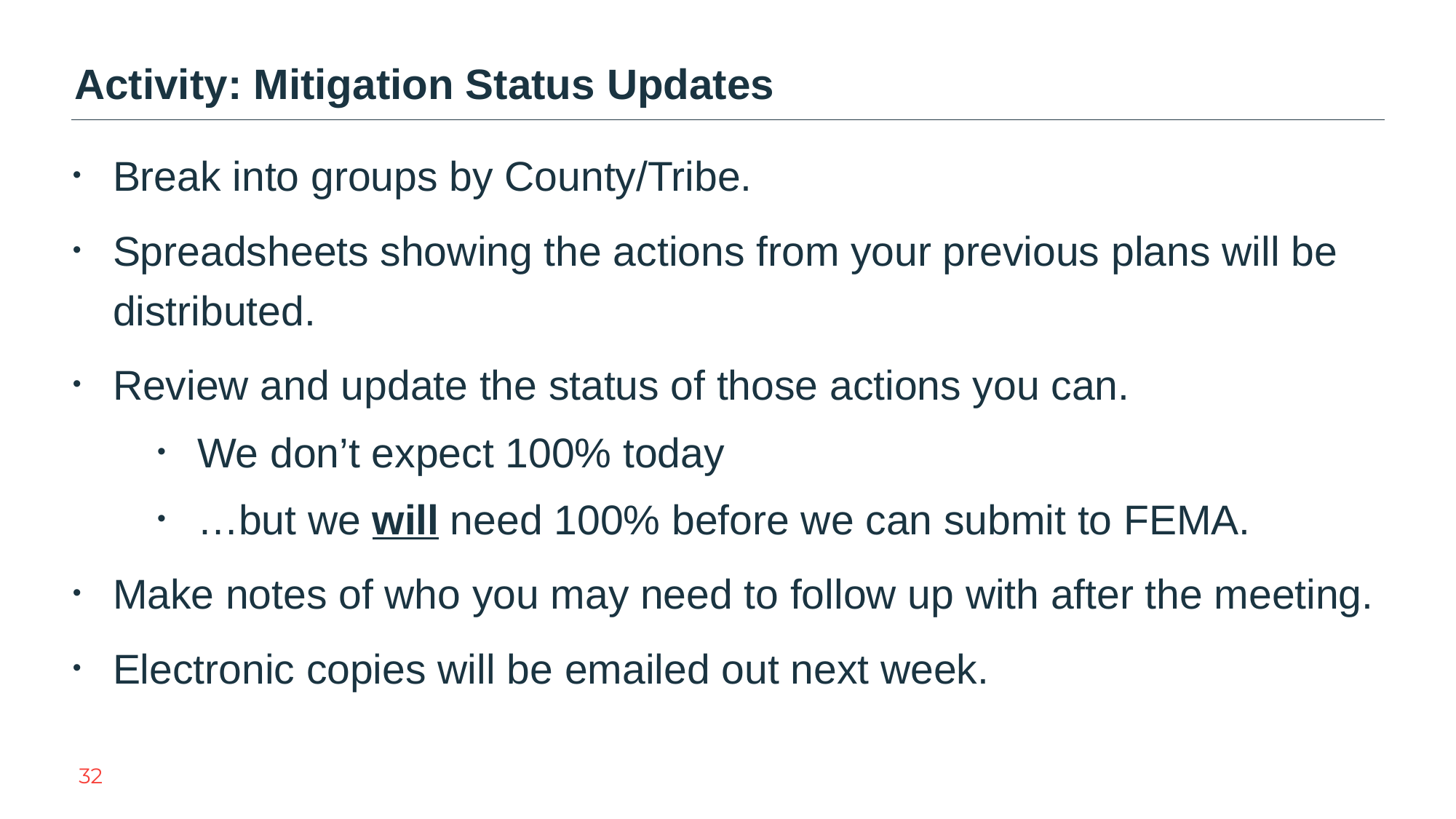

Activity: Mitigation Status Updates
Break into groups by County/Tribe.
Spreadsheets showing the actions from your previous plans will be distributed.
Review and update the status of those actions you can.
We don’t expect 100% today
…but we will need 100% before we can submit to FEMA.
Make notes of who you may need to follow up with after the meeting.
Electronic copies will be emailed out next week.